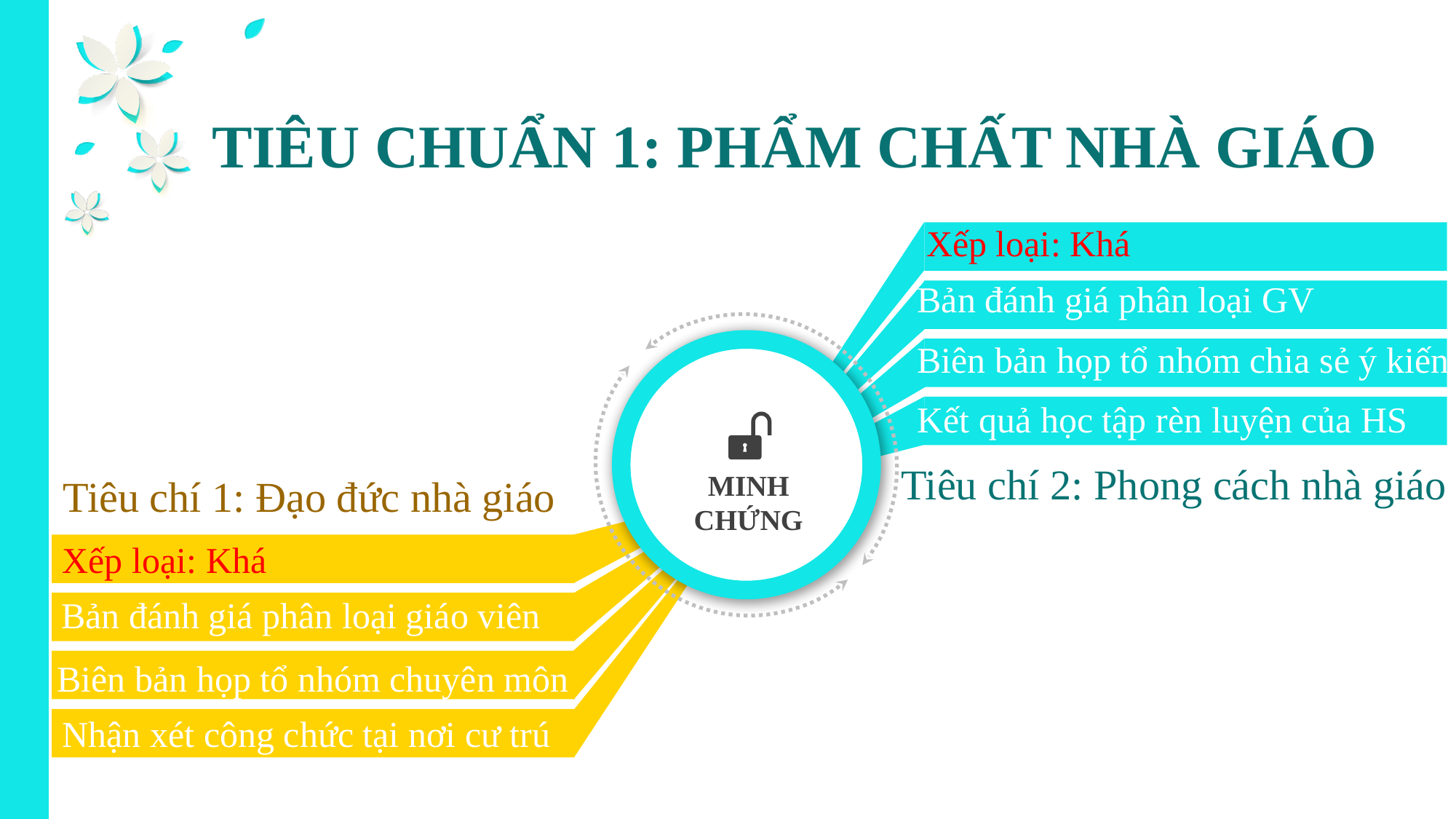

TIÊU CHUẨN 1: PHẨM CHẤT NHÀ GIÁO
 Xếp loại: Khá

Bản đánh giá phân loại GV
Biên bản họp tổ nhóm chia sẻ ý kiến

Kết quả học tập rèn luyện của HS

Xếp loại: Khá
Bản đánh giá phân loại giáo viên
Biên bản họp tổ nhóm chuyên môn
Nhận xét công chức tại nơi cư trú

Tiêu chí 2: Phong cách nhà giáo
MINH CHỨNG
Tiêu chí 1: Đạo đức nhà giáo